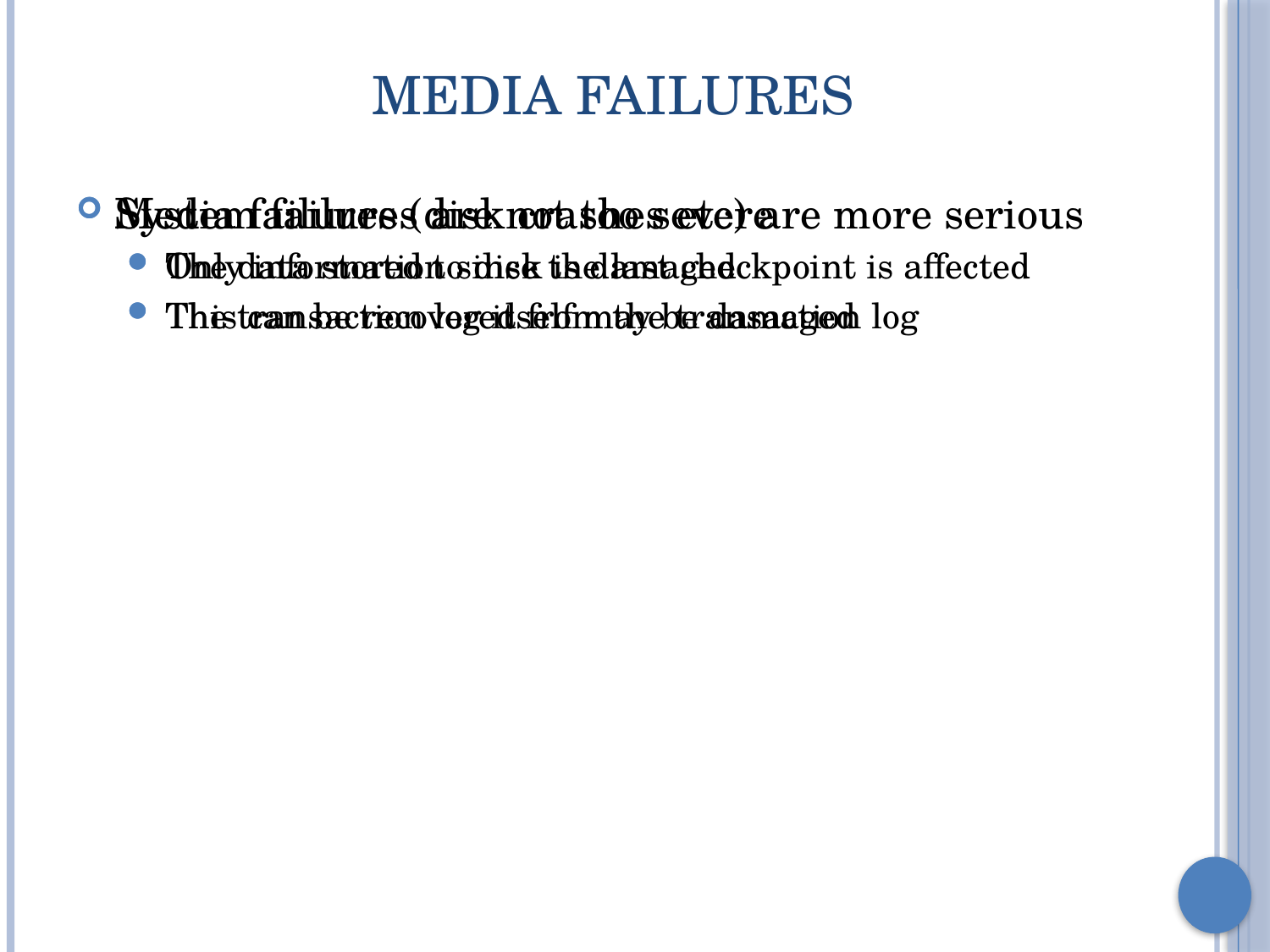

# Media Failures
System failures are not too severe
Only information since the last checkpoint is affected
This can be recovered from the transaction log
Media failures (disk crashes etc) are more serious
The data stored to disk is damaged
The transaction log itself may be damaged